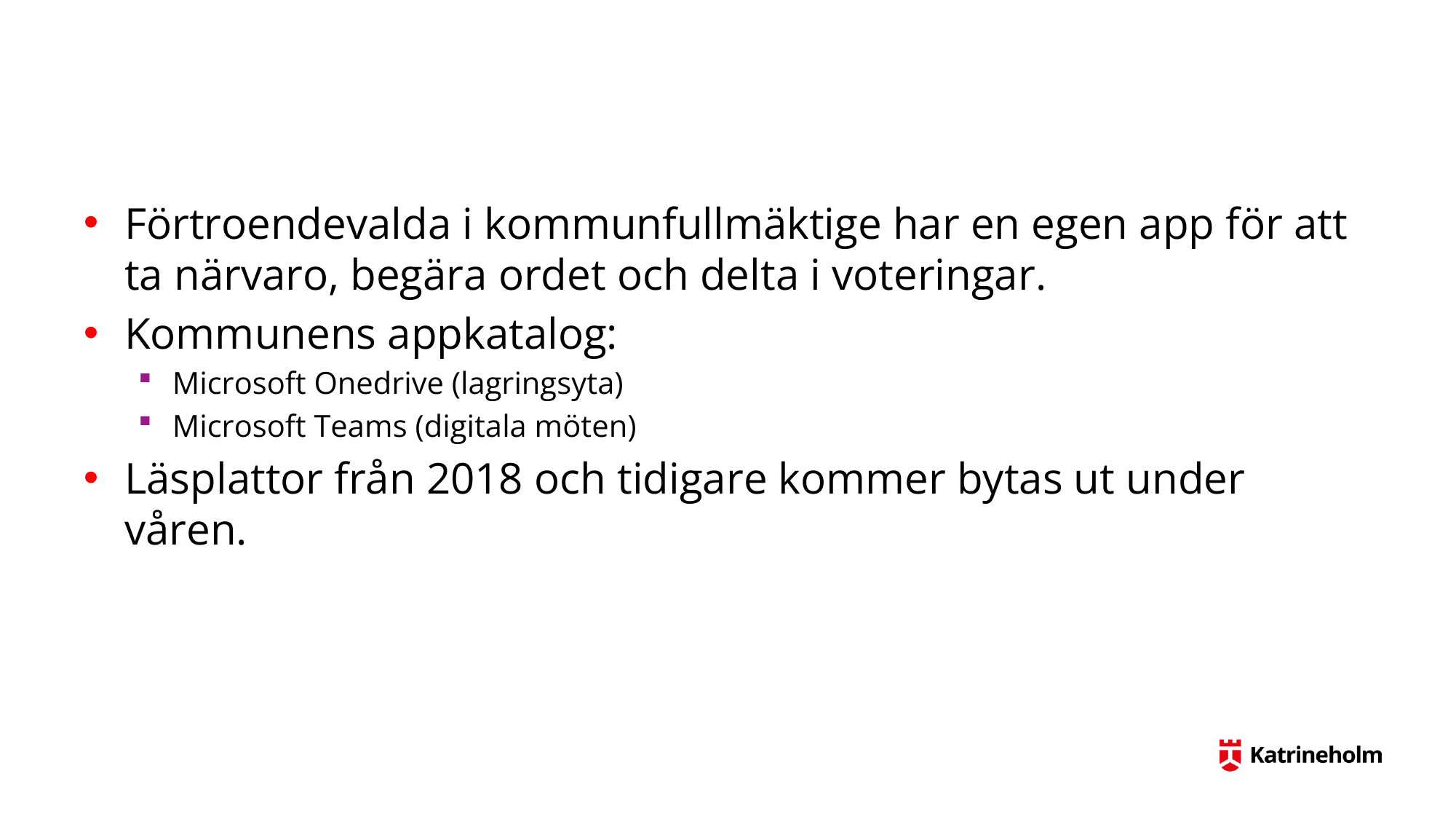

#
Förtroendevalda i kommunfullmäktige har en egen app för att ta närvaro, begära ordet och delta i voteringar.
Kommunens appkatalog:
Microsoft Onedrive (lagringsyta)
Microsoft Teams (digitala möten)
Läsplattor från 2018 och tidigare kommer bytas ut under våren.